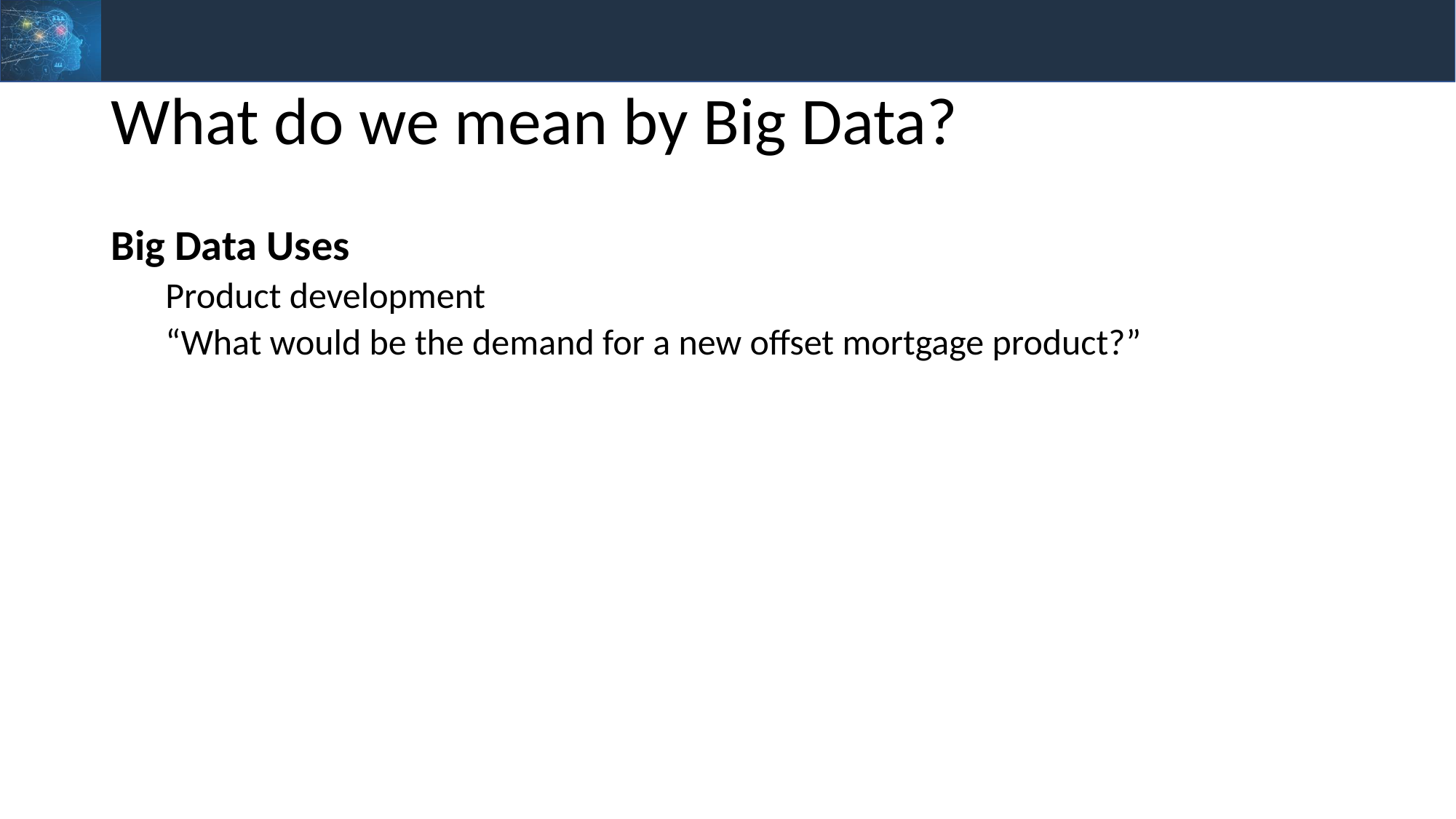

# What do we mean by Big Data?
Big Data Uses
Product development
“What would be the demand for a new offset mortgage product?”